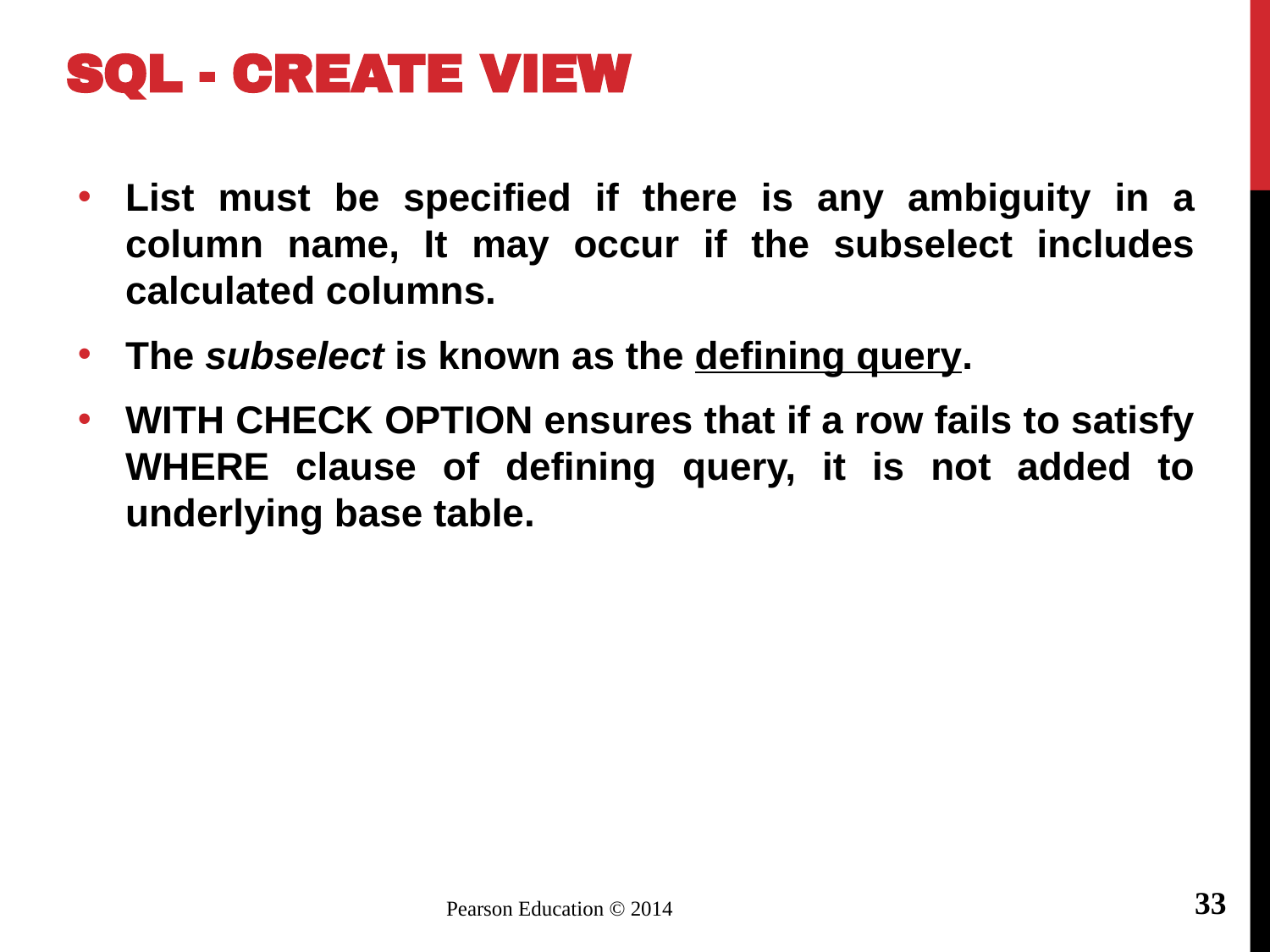

# SQL - CREATE VIEW
List must be specified if there is any ambiguity in a column name, It may occur if the subselect includes calculated columns.
The subselect is known as the defining query.
WITH CHECK OPTION ensures that if a row fails to satisfy WHERE clause of defining query, it is not added to underlying base table.

33
Pearson Education © 2014